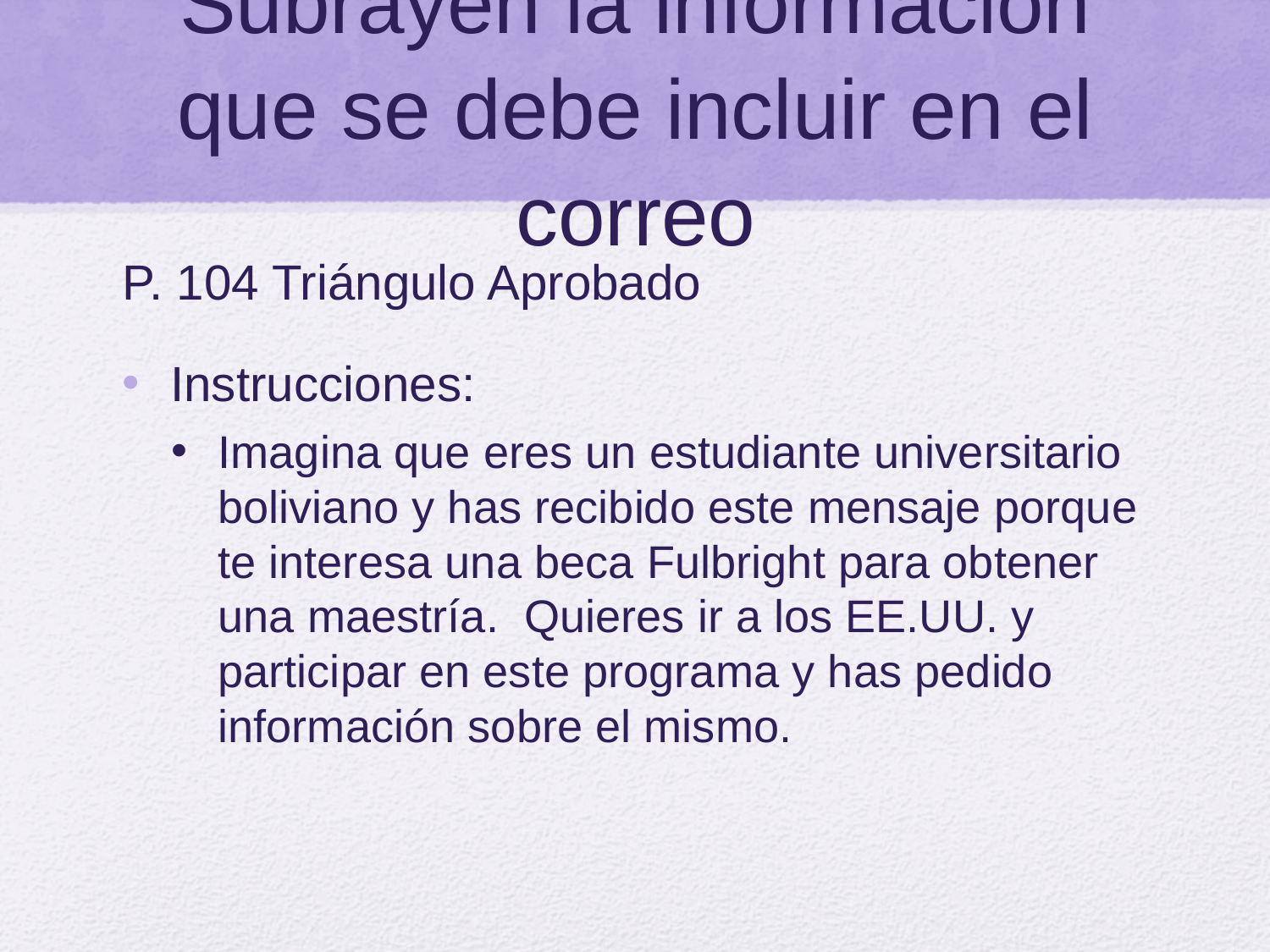

# Subrayen la información que se debe incluir en el correo
P. 104 Triángulo Aprobado
Instrucciones:
Imagina que eres un estudiante universitario boliviano y has recibido este mensaje porque te interesa una beca Fulbright para obtener una maestría.  Quieres ir a los EE.UU. y participar en este programa y has pedido información sobre el mismo.